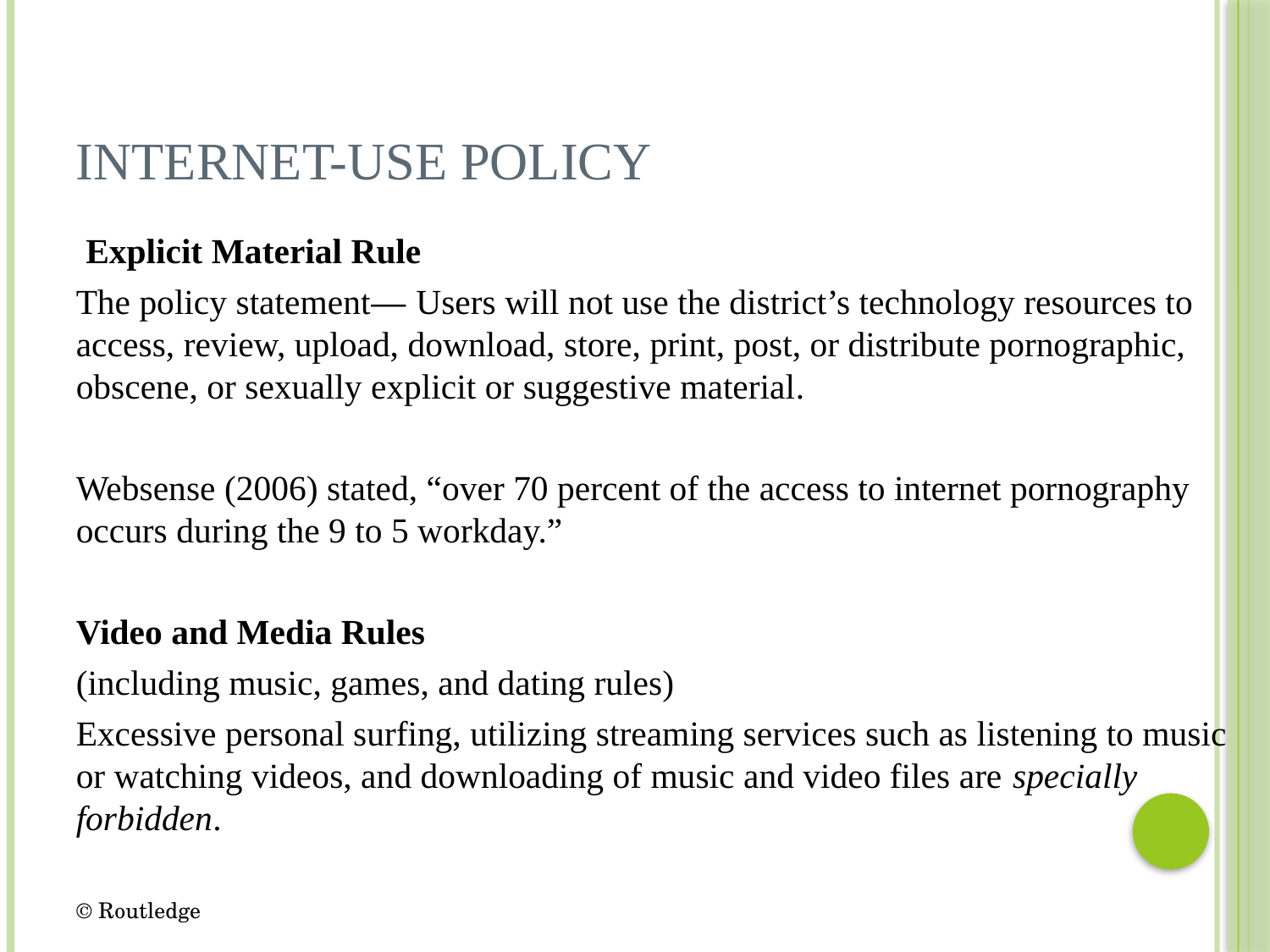

# Internet-Use Policy
 Explicit Material Rule
The policy statement— Users will not use the district’s technology resources to access, review, upload, download, store, print, post, or distribute pornographic, obscene, or sexually explicit or suggestive material.

Websense (2006) stated, “over 70 percent of the access to internet pornography occurs during the 9 to 5 workday.”

Video and Media Rules
(including music, games, and dating rules)
Excessive personal surfing, utilizing streaming services such as listening to music or watching videos, and downloading of music and video files are specially forbidden.

© Routledge